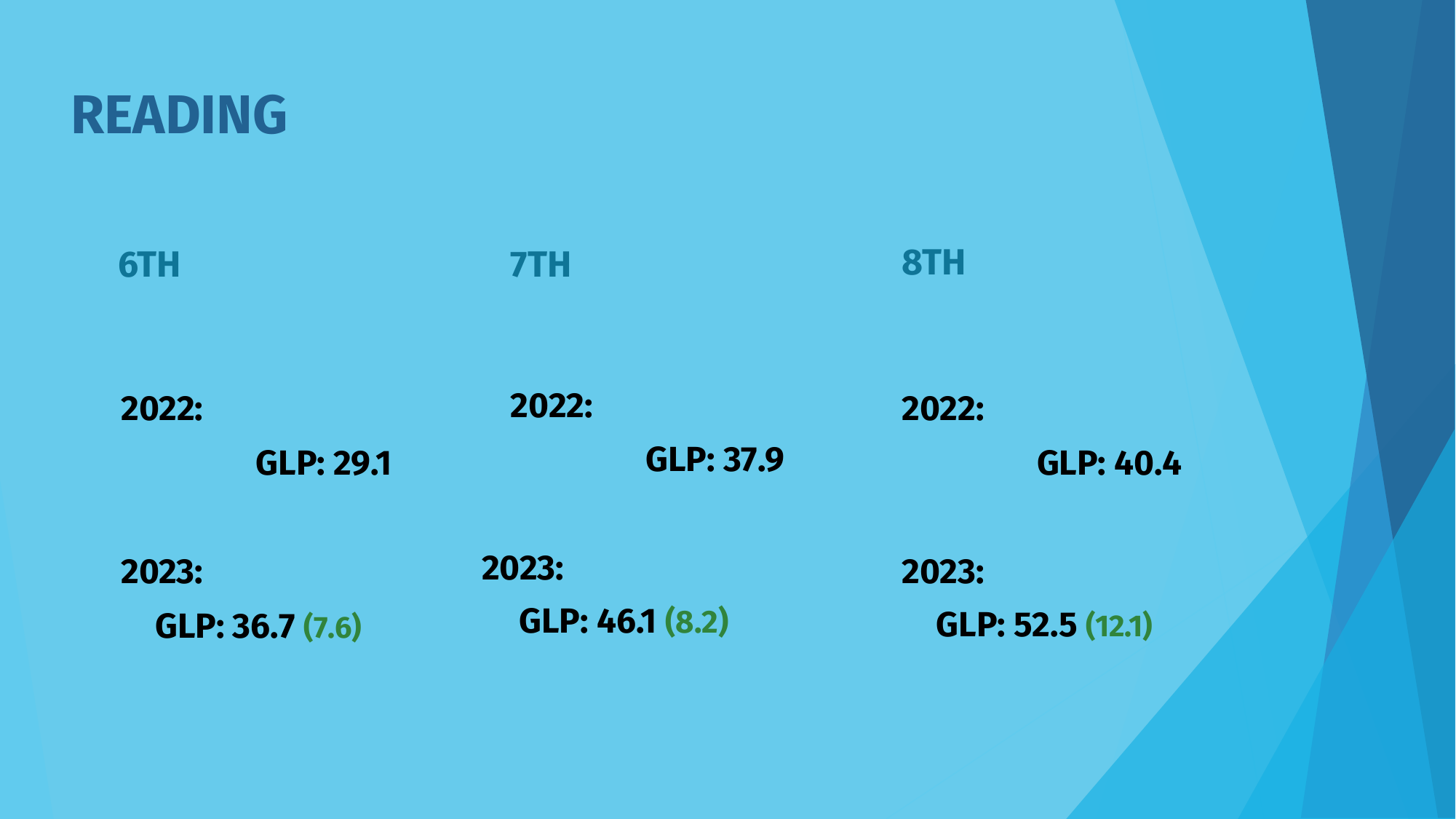

# READING
8TH
6TH
7TH

2022:
		GLP: 29.1

2023:
	 GLP: 36.7 (7.6)

2022:
		GLP: 40.4

2023:
	 GLP: 52.5 (12.1)

2022:
		GLP: 37.9

2023:
 GLP: 46.1 (8.2)